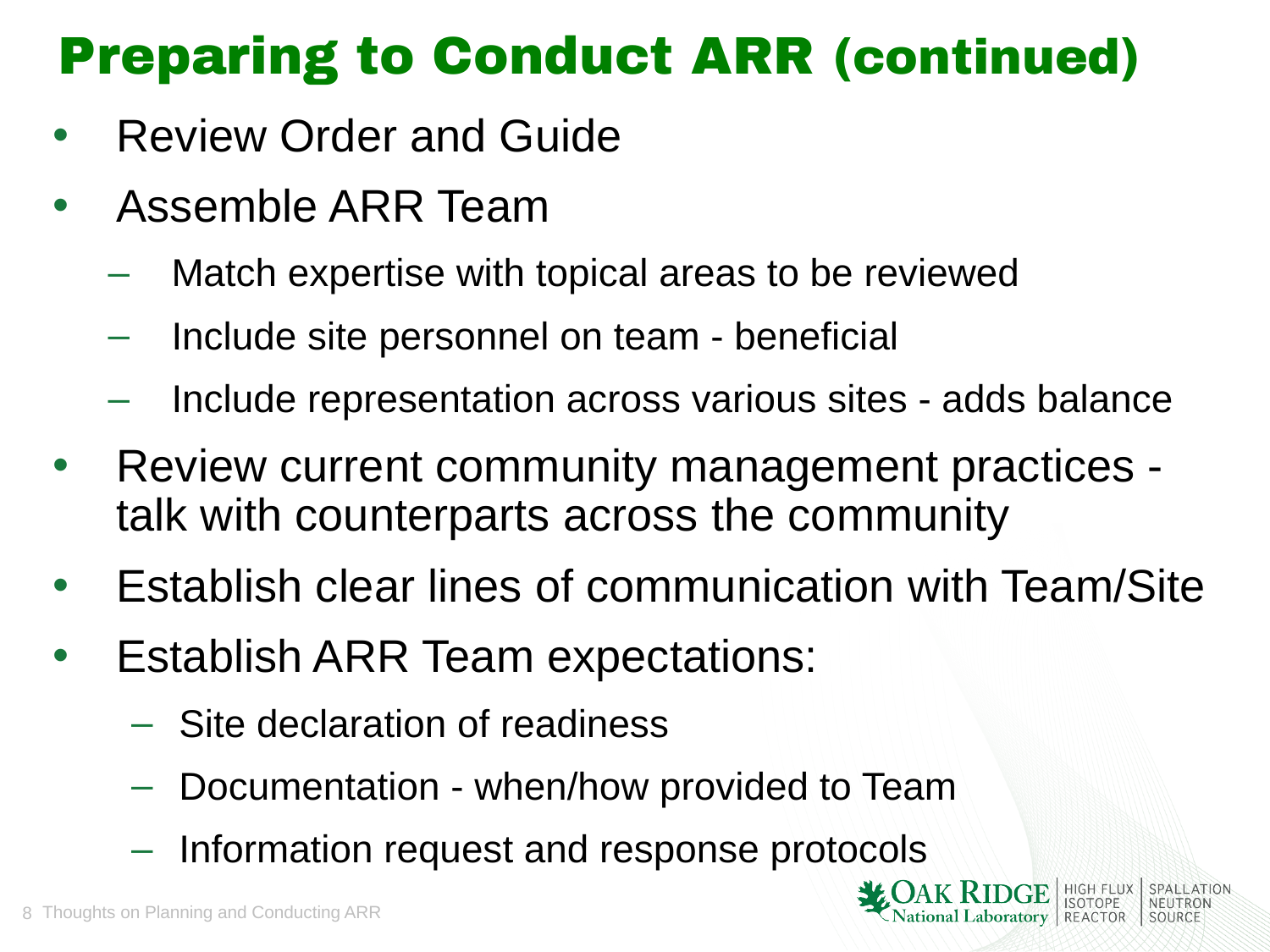

# Preparing to Conduct ARR (continued)
Review Order and Guide
Assemble ARR Team
Match expertise with topical areas to be reviewed
Include site personnel on team - beneficial
Include representation across various sites - adds balance
Review current community management practices - talk with counterparts across the community
Establish clear lines of communication with Team/Site
Establish ARR Team expectations:
Site declaration of readiness
Documentation - when/how provided to Team
Information request and response protocols